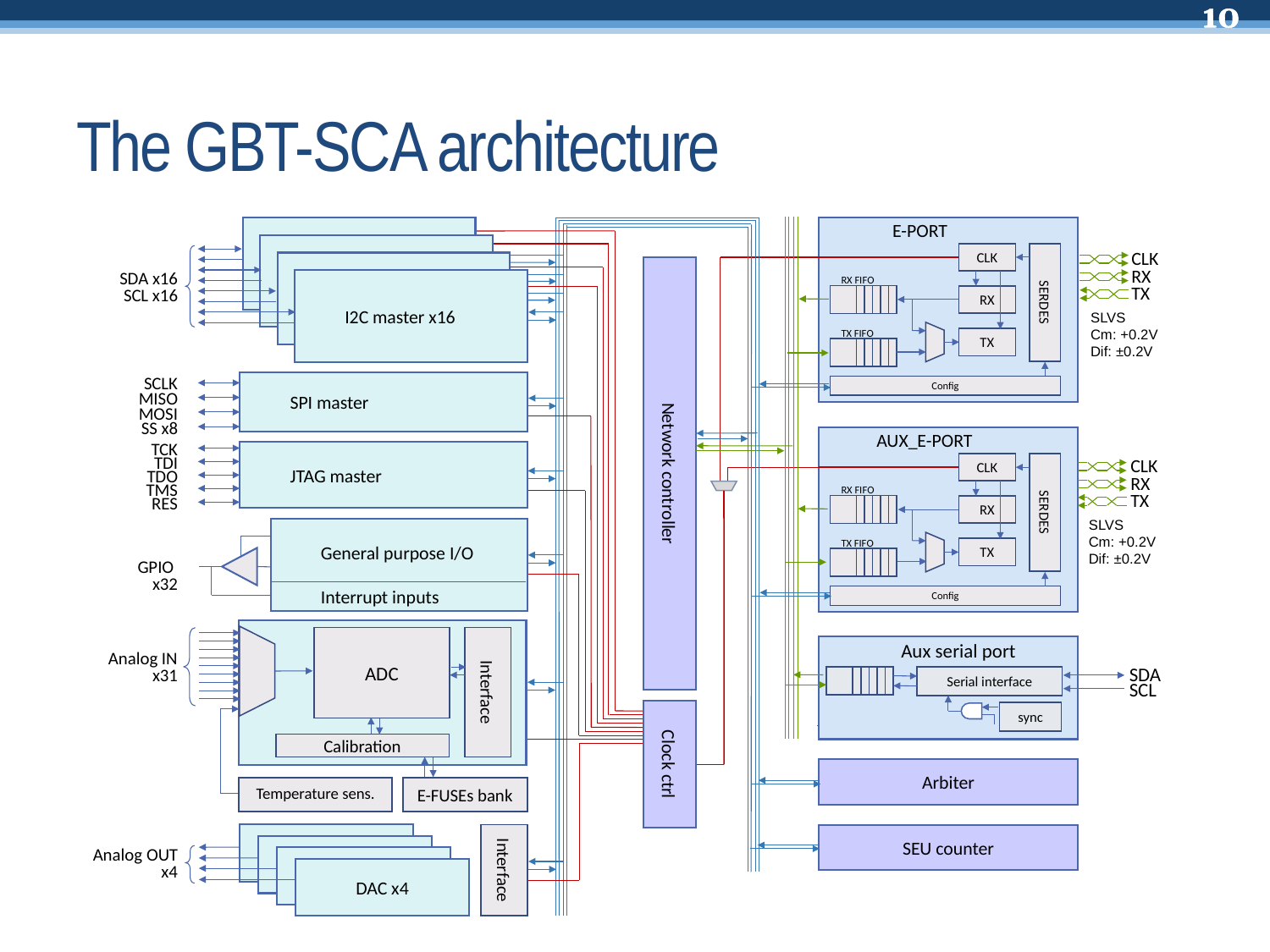

# The GBT-SCA architecture
E-PORT
RX FIFO
TX FIFO
AUX_E-PORT
RX FIFO
TX FIFO
Aux serial port

I2C master
X 16
I2C master
X 16
CLK
RX
TX
SLVS
Cm: +0.2V
Dif: ±0.2V
CLK

I2C master
X 16

Network controller
Arbiter
SEU counter
Clock ctrl
SDA x16
I2C master x16
SCL x16

RX
SERDES
TX

SCLK
SPI master
Config
MISO
MOSI
SS x8
TCK
JTAG master
TDI
CLK
RX
TX
SLVS
Cm: +0.2V
Dif: ±0.2V
CLK
TDO
TMS
RES

RX
SERDES

General purpose I/O

Interrupt inputs

TX

GPIO
x32
Config

ADC

Analog IN
x31

SDA

Serial interface
Interface
SCL

sync
Calibration
Temperature sens.
E-FUSEs bank
DAC
DAC
Analog OUT
x4

Interface
DAC
DAC x4